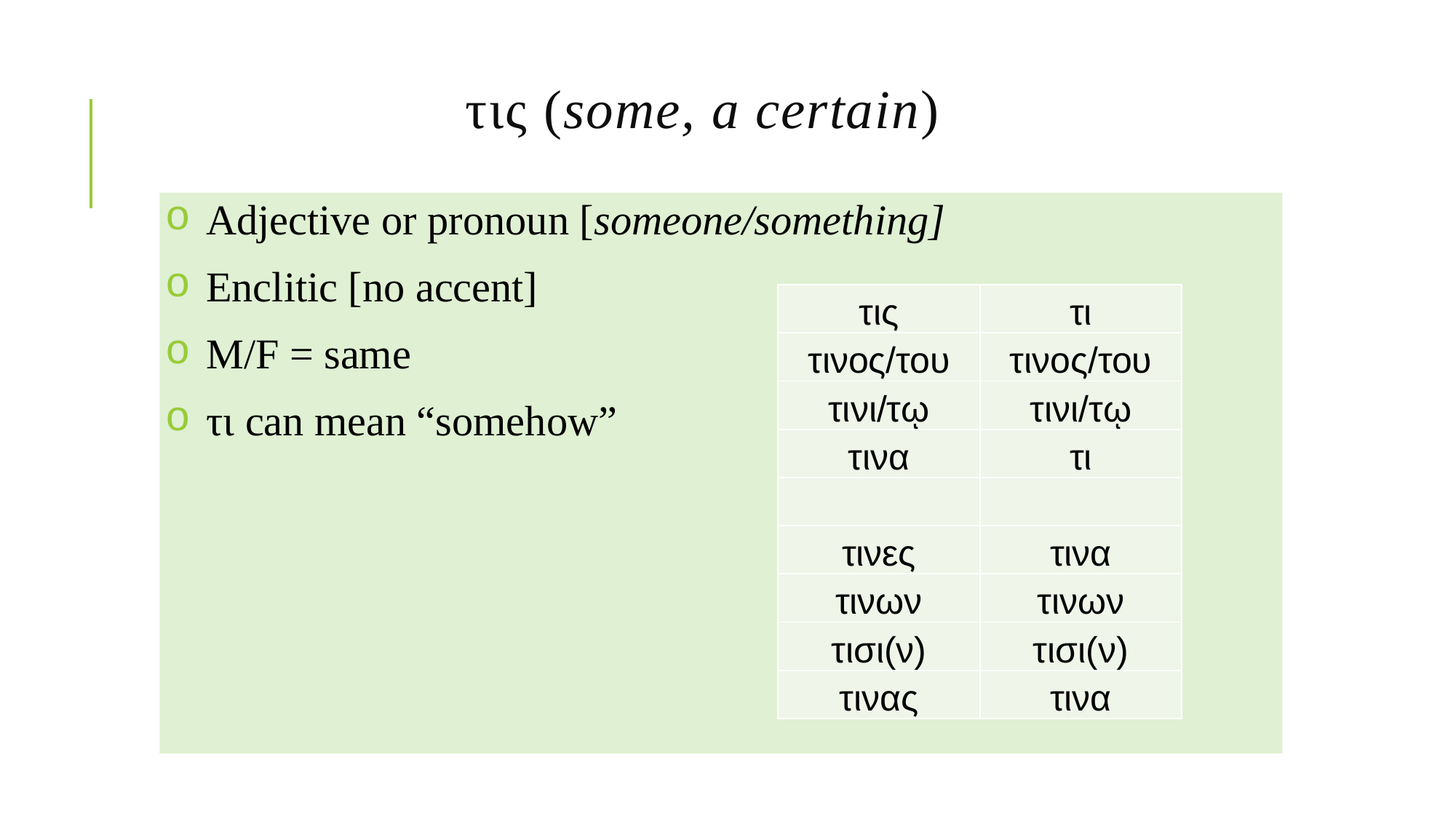

# τις (some, a certain)
Adjective or pronoun [someone/something]
Enclitic [no accent]
M/F = same
τι can mean “somehow”
| τις | τι |
| --- | --- |
| τινος/του | τινος/του |
| τινι/τῳ | τινι/τῳ |
| τινα | τι |
|  |  |
| τινες | τινα |
| τινων | τινων |
| τισι(ν) | τισι(ν) |
| τινας | τινα |